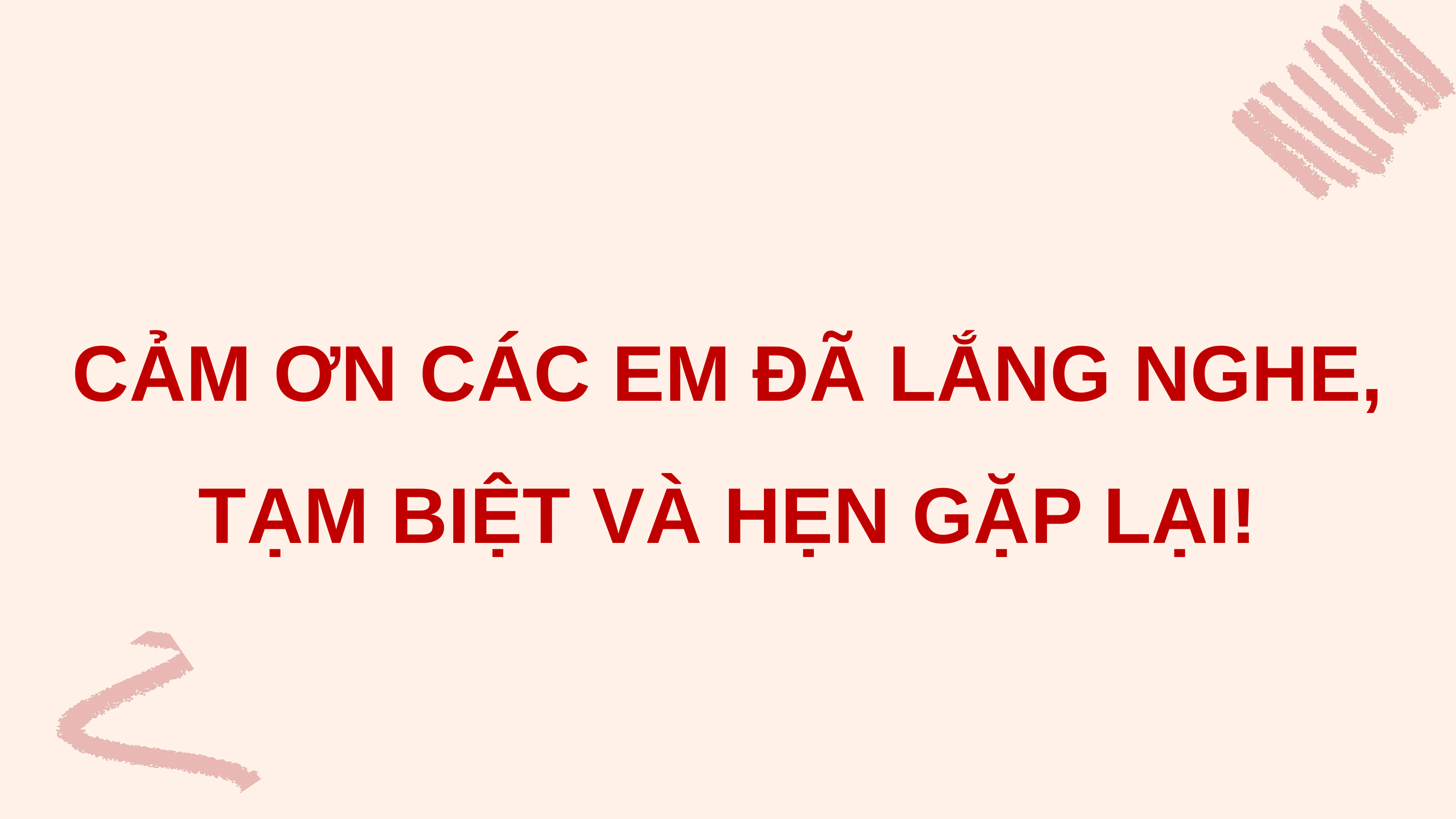

CẢM ƠN CÁC EM ĐÃ LẮNG NGHE, TẠM BIỆT VÀ HẸN GẶP LẠI!